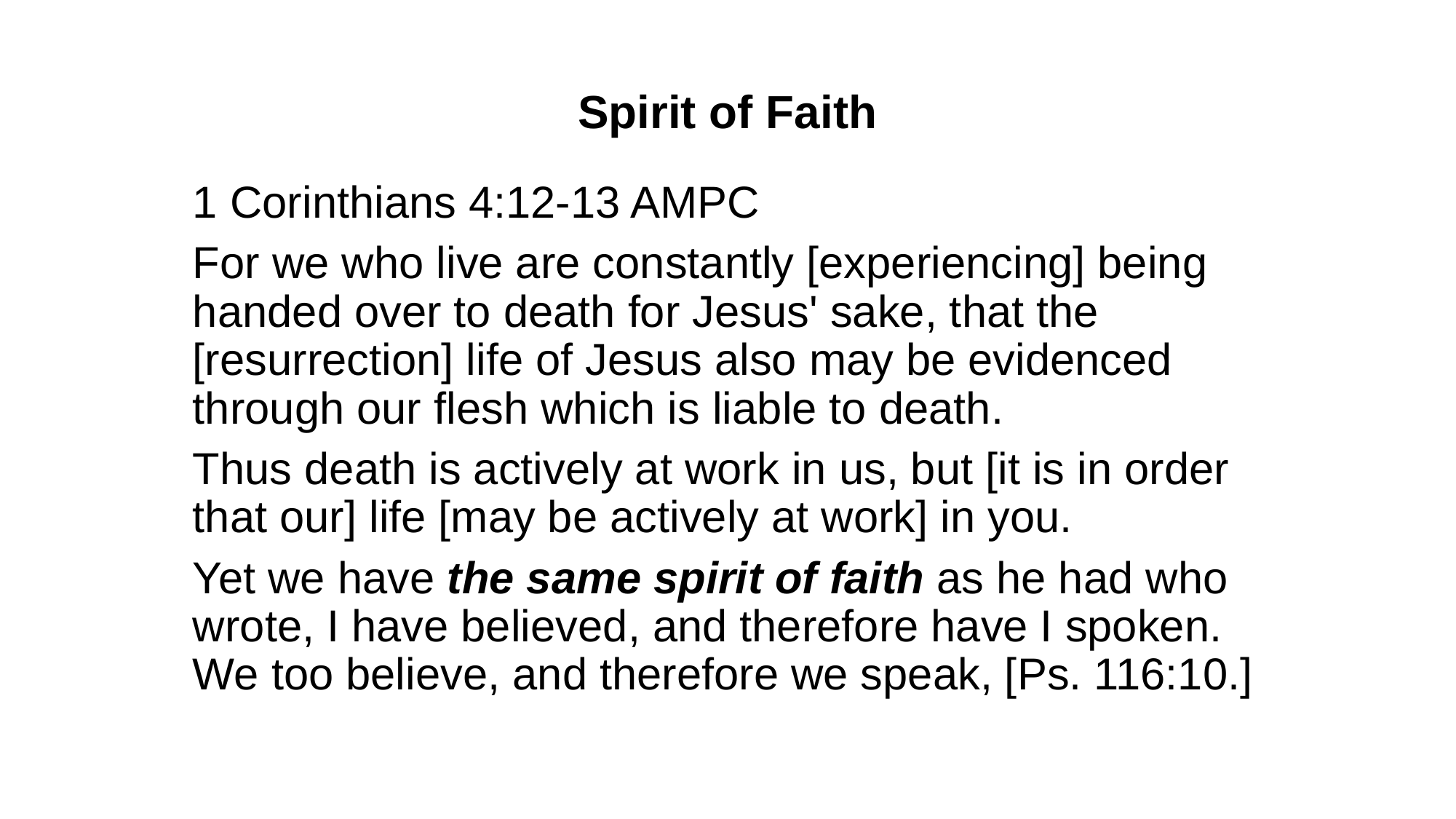

# Spirit of Faith
1 Corinthians 4:12-13 AMPC
For we who live are constantly [experiencing] being handed over to death for Jesus' sake, that the [resurrection] life of Jesus also may be evidenced through our flesh which is liable to death.
Thus death is actively at work in us, but [it is in order that our] life [may be actively at work] in you.
Yet we have the same spirit of faith as he had who wrote, I have believed, and therefore have I spoken. We too believe, and therefore we speak, [Ps. 116:10.]